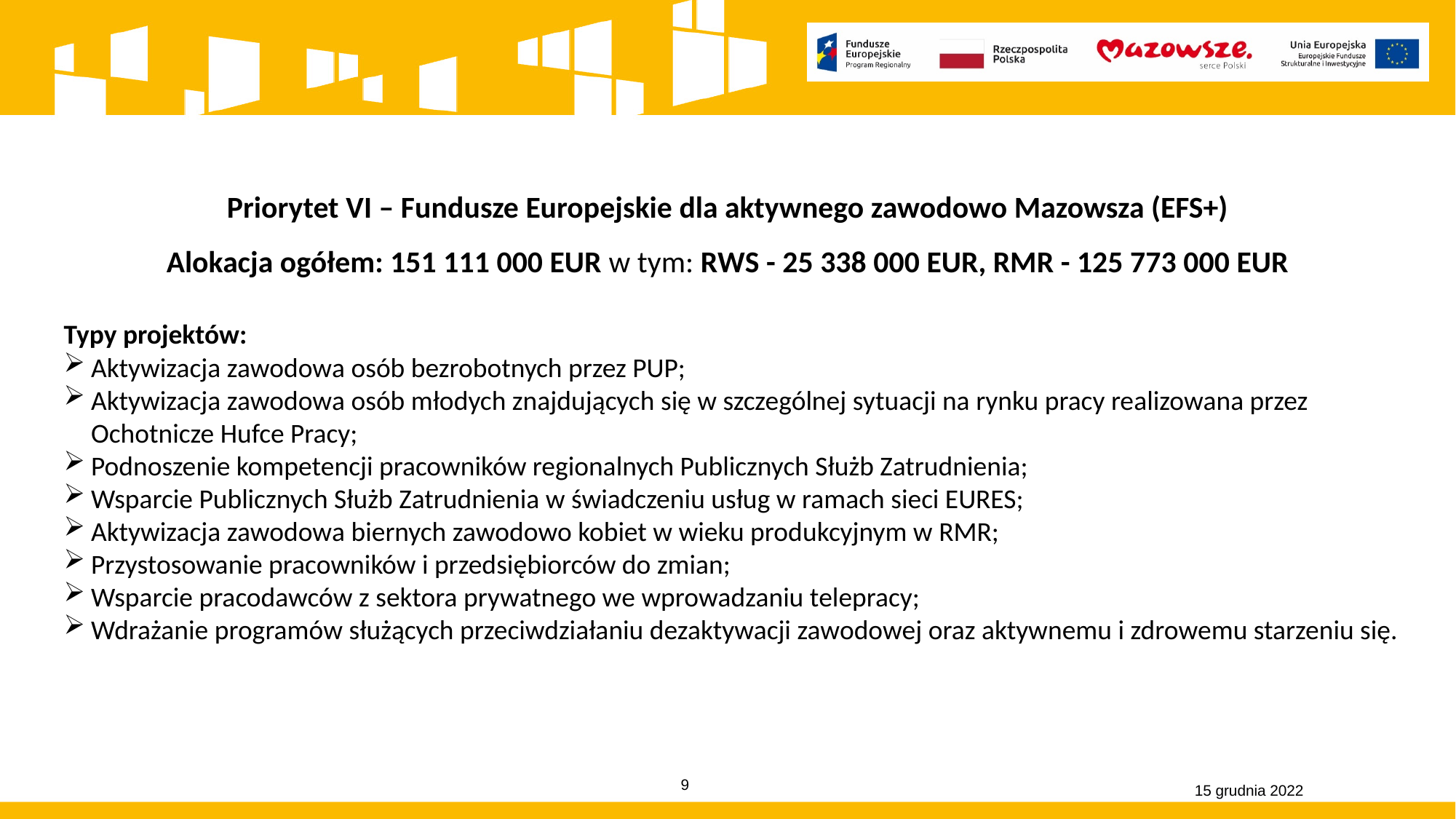

Priorytet VI – Fundusze Europejskie dla aktywnego zawodowo Mazowsza (EFS+)
Alokacja ogółem: 151 111 000 EUR w tym: RWS - 25 338 000 EUR, RMR - 125 773 000 EUR
Typy projektów:
Aktywizacja zawodowa osób bezrobotnych przez PUP;
Aktywizacja zawodowa osób młodych znajdujących się w szczególnej sytuacji na rynku pracy realizowana przez Ochotnicze Hufce Pracy;
Podnoszenie kompetencji pracowników regionalnych Publicznych Służb Zatrudnienia;
Wsparcie Publicznych Służb Zatrudnienia w świadczeniu usług w ramach sieci EURES;
Aktywizacja zawodowa biernych zawodowo kobiet w wieku produkcyjnym w RMR;
Przystosowanie pracowników i przedsiębiorców do zmian;
Wsparcie pracodawców z sektora prywatnego we wprowadzaniu telepracy;
Wdrażanie programów służących przeciwdziałaniu dezaktywacji zawodowej oraz aktywnemu i zdrowemu starzeniu się.

15 grudnia 2022